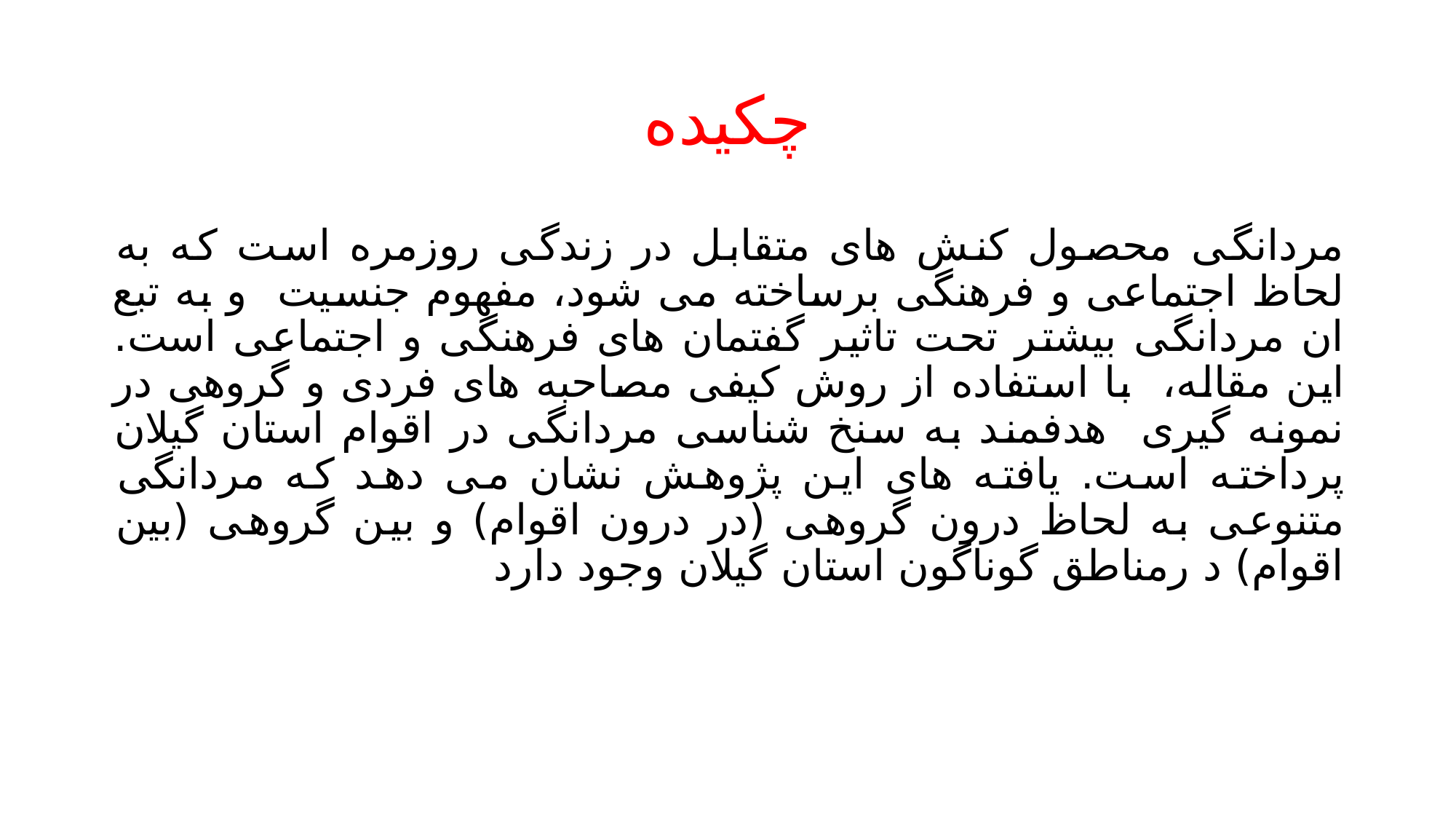

# چکیده
مردانگی محصول کنش های متقابل در زندگی روزمره است که به لحاظ اجتماعی و فرهنگی برساخته می شود، مفهوم جنسیت  و به تبع ان مردانگی بیشتر تحت تاثیر گفتمان های فرهنگی و اجتماعی است. این مقاله،  با استفاده از روش کیفی مصاحبه های فردی و گروهی در نمونه گیری  هدفمند به سنخ شناسی مردانگی در اقوام استان گیلان پرداخته است. یافته های این پژوهش نشان می دهد که مردانگی متنوعی به لحاظ درون گروهی (در درون اقوام) و بین گروهی (بین اقوام) د رمناطق گوناگون استان گیلان وجود دارد